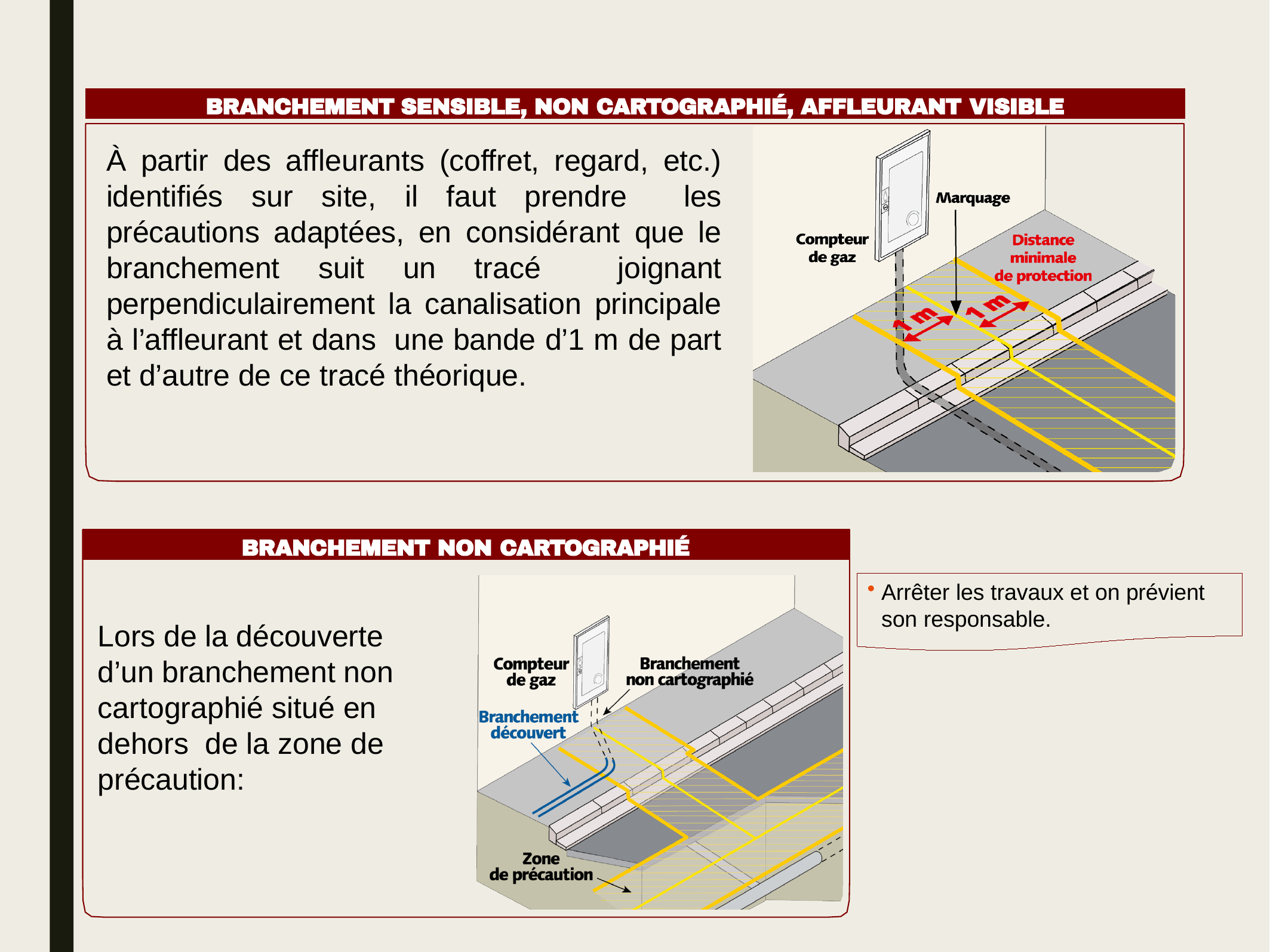

BRANCHEMENT SENSIBLE, NON CARTOGRAPHIÉ, AFFLEURANT VISIBLE

À partir des affleurants (coffret, regard, etc.) identifiés sur site, il faut prendre  les précautions adaptées, en considérant que le branchement suit un tracé  joignant perpendiculairement la canalisation principale à l’affleurant et dans  une bande d’1 m de part et d’autre de ce tracé théorique.

BRANCHEMENT NON CARTOGRAPHIÉ

Lors de la découverte d’un branchement non cartographié situé en dehors  de la zone de précaution:
Arrêter les travaux et on prévient son responsable.